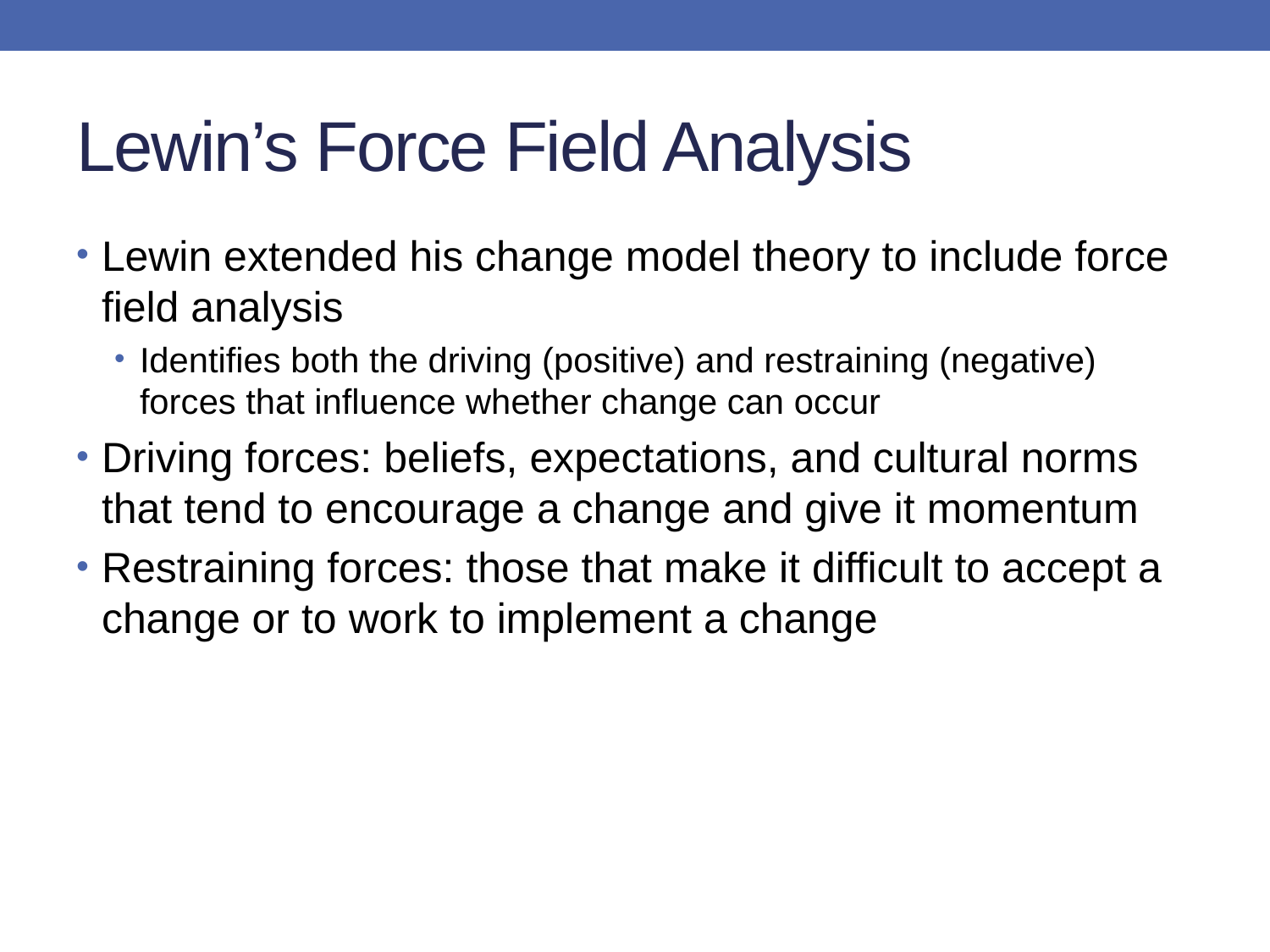

# Lewin’s Force Field Analysis
Lewin extended his change model theory to include force field analysis
Identifies both the driving (positive) and restraining (negative) forces that influence whether change can occur
Driving forces: beliefs, expectations, and cultural norms that tend to encourage a change and give it momentum
Restraining forces: those that make it difficult to accept a change or to work to implement a change